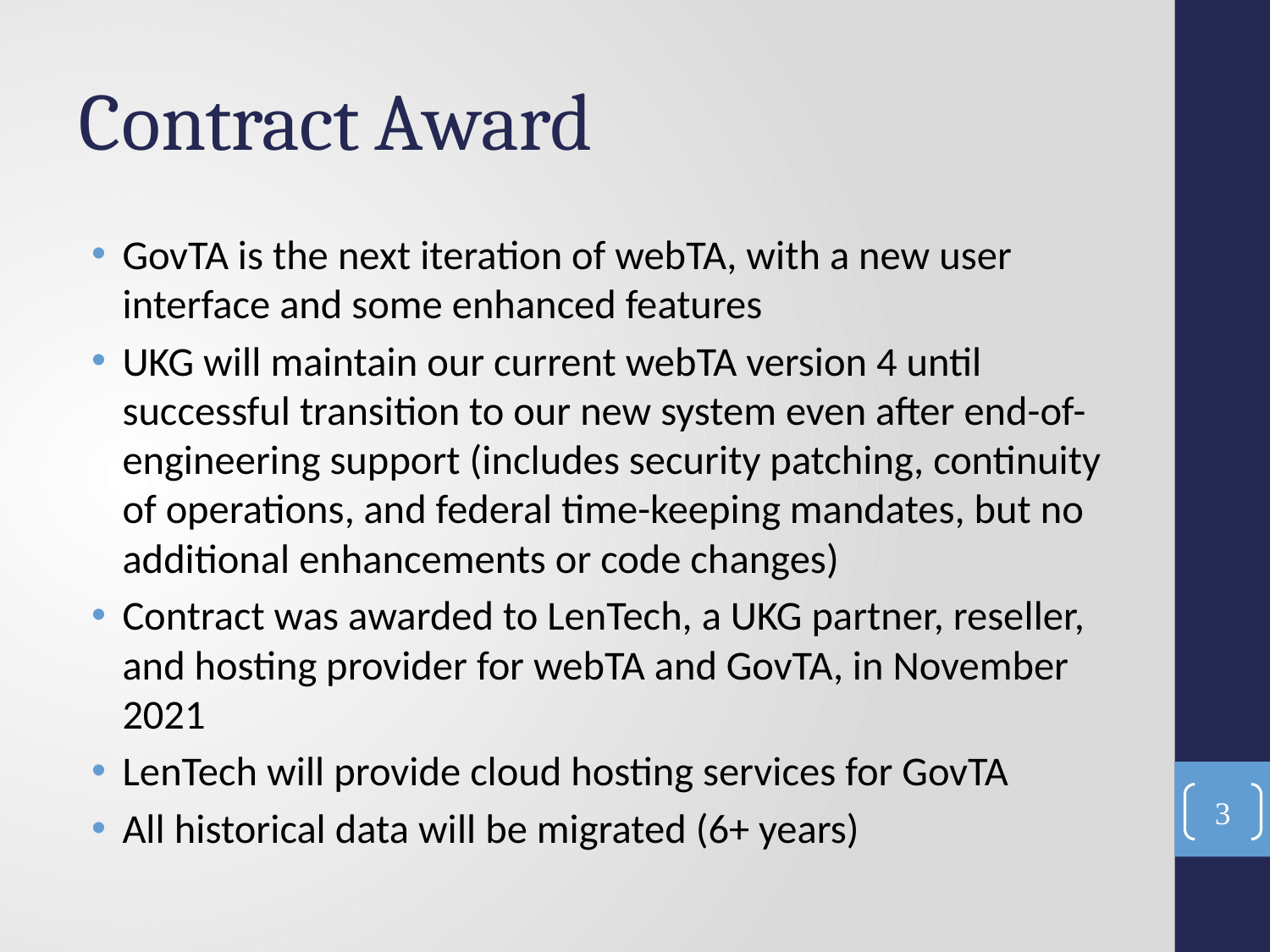

# Contract Award
GovTA is the next iteration of webTA, with a new user interface and some enhanced features
UKG will maintain our current webTA version 4 until successful transition to our new system even after end-of-engineering support (includes security patching, continuity of operations, and federal time-keeping mandates, but no additional enhancements or code changes)
Contract was awarded to LenTech, a UKG partner, reseller, and hosting provider for webTA and GovTA, in November 2021
LenTech will provide cloud hosting services for GovTA
All historical data will be migrated (6+ years)

3